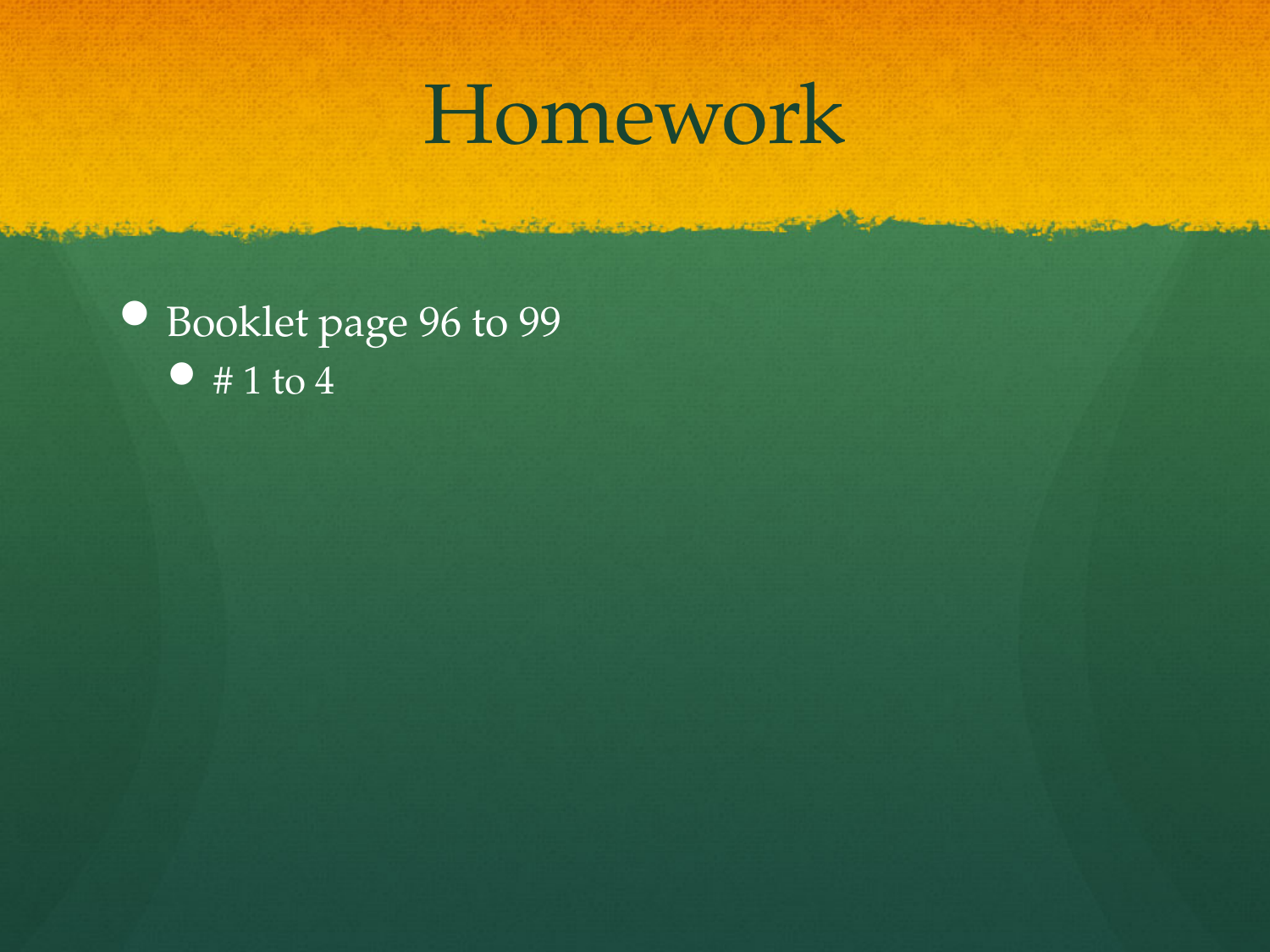

# Homework
Booklet page 96 to 99
# 1 to 4